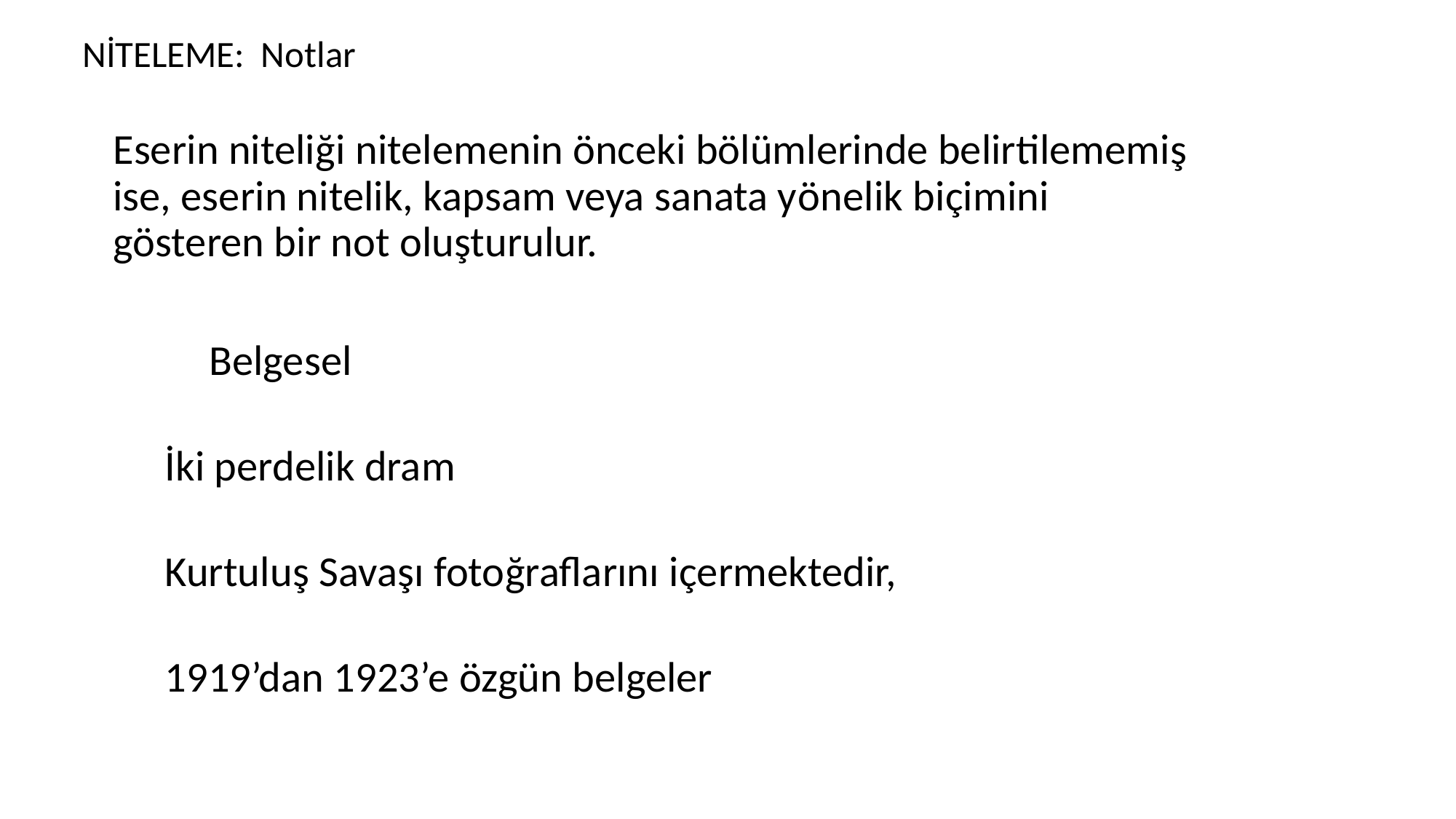

# NİTELEME:  Notlar
Eserin niteliği nitelemenin önceki bölümlerinde belirtilememiş ise, eserin nitelik, kapsam veya sanata yönelik biçimini gösteren bir not oluşturulur.

	Belgesel

	İki perdelik dram

	Kurtuluş Savaşı fotoğraflarını içermektedir,

	1919’dan 1923’e özgün belgeler